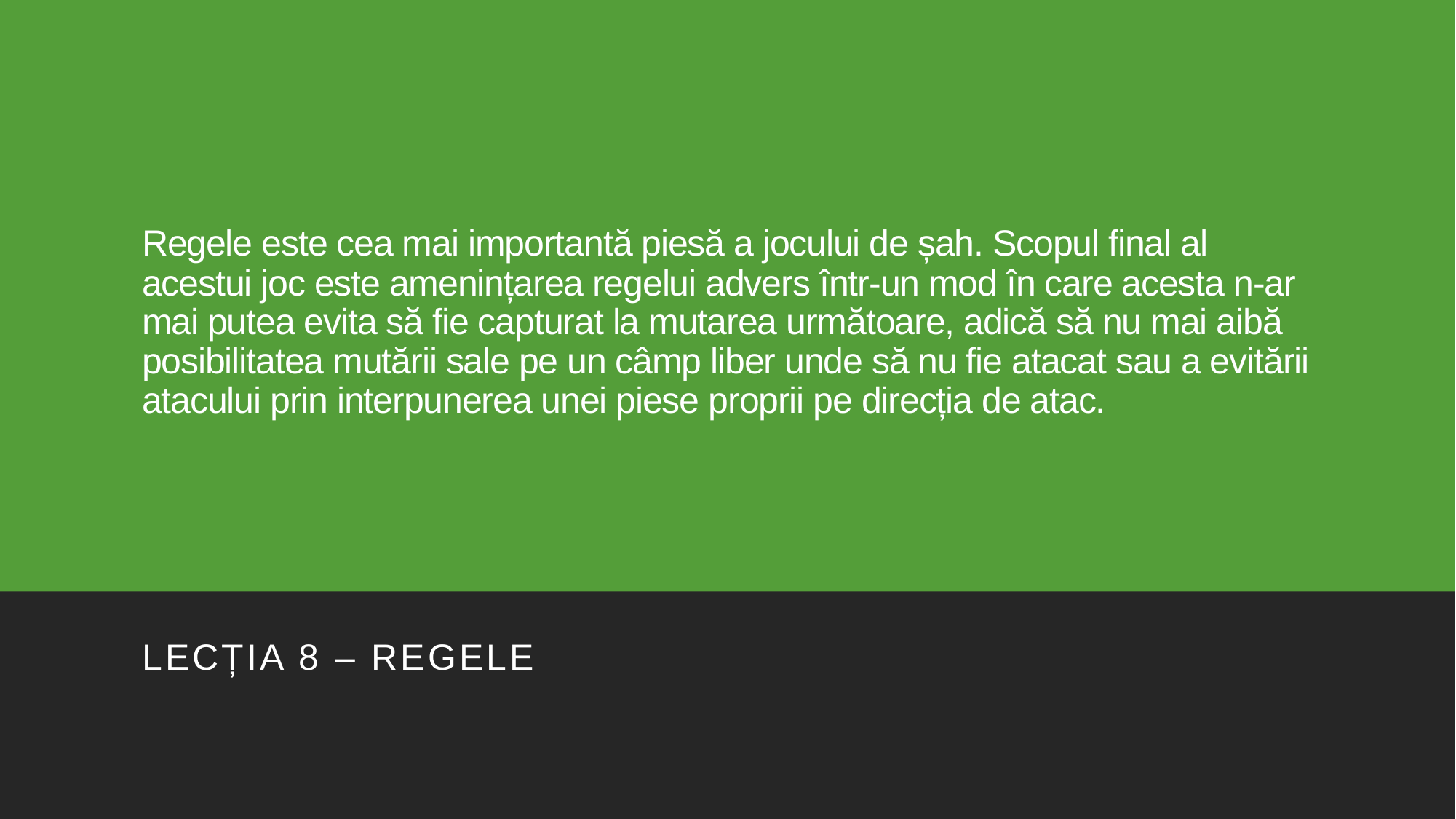

# Regele este cea mai importantă piesă a jocului de șah. Scopul final al acestui joc este amenințarea regelui advers într-un mod în care acesta n-ar mai putea evita să fie capturat la mutarea următoare, adică să nu mai aibă posibilitatea mutării sale pe un câmp liber unde să nu fie atacat sau a evitării atacului prin interpunerea unei piese proprii pe direcția de atac.

Lecția 8 – REGELE